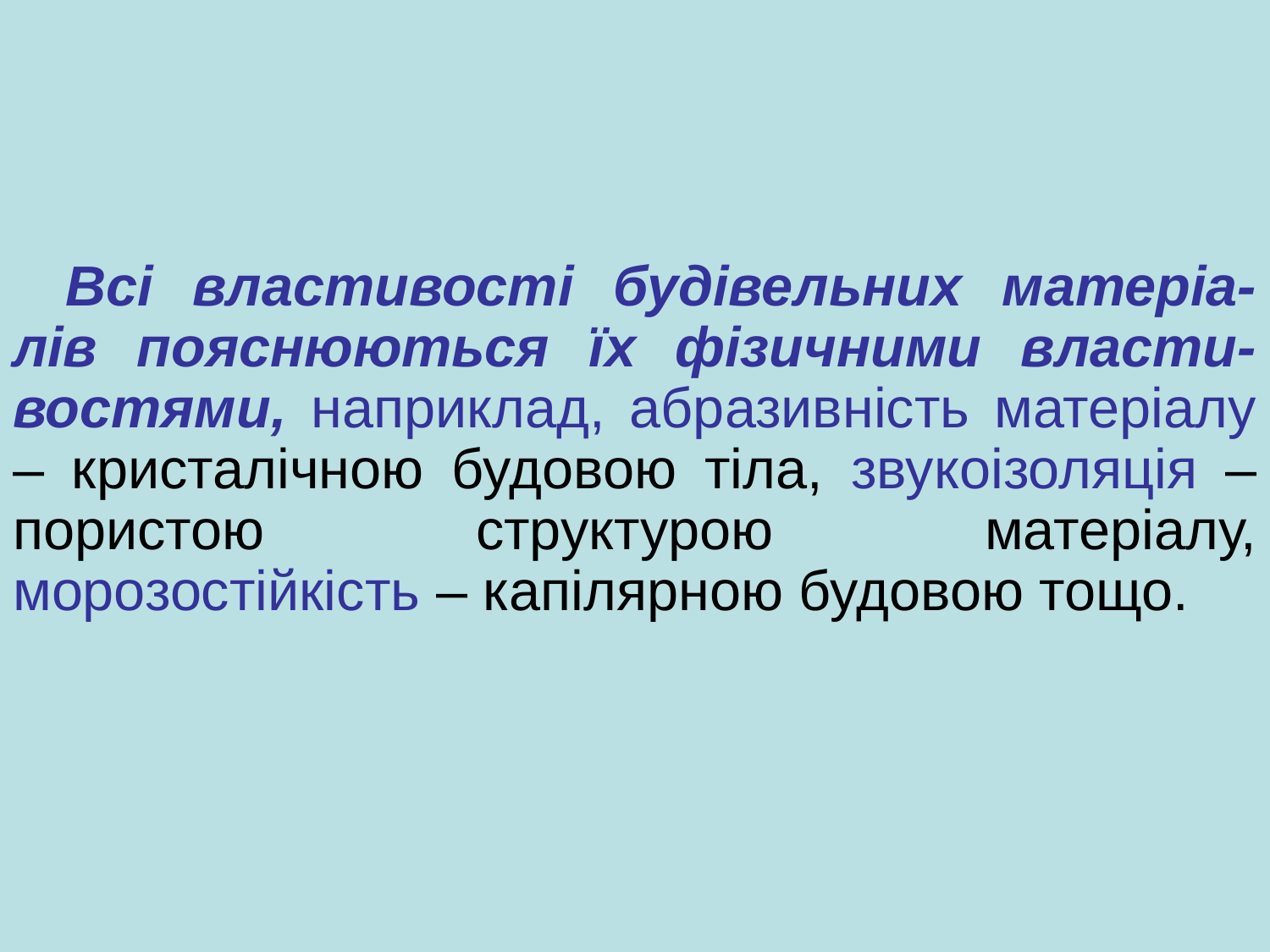

Всі властивості будівельних матеріа-лів пояснюються їх фізичними власти-востями, наприклад, абразивність матеріалу – кристалічною будовою тіла, звукоізоляція – пористою структурою матеріалу, морозостійкість – капілярною будовою тощо.